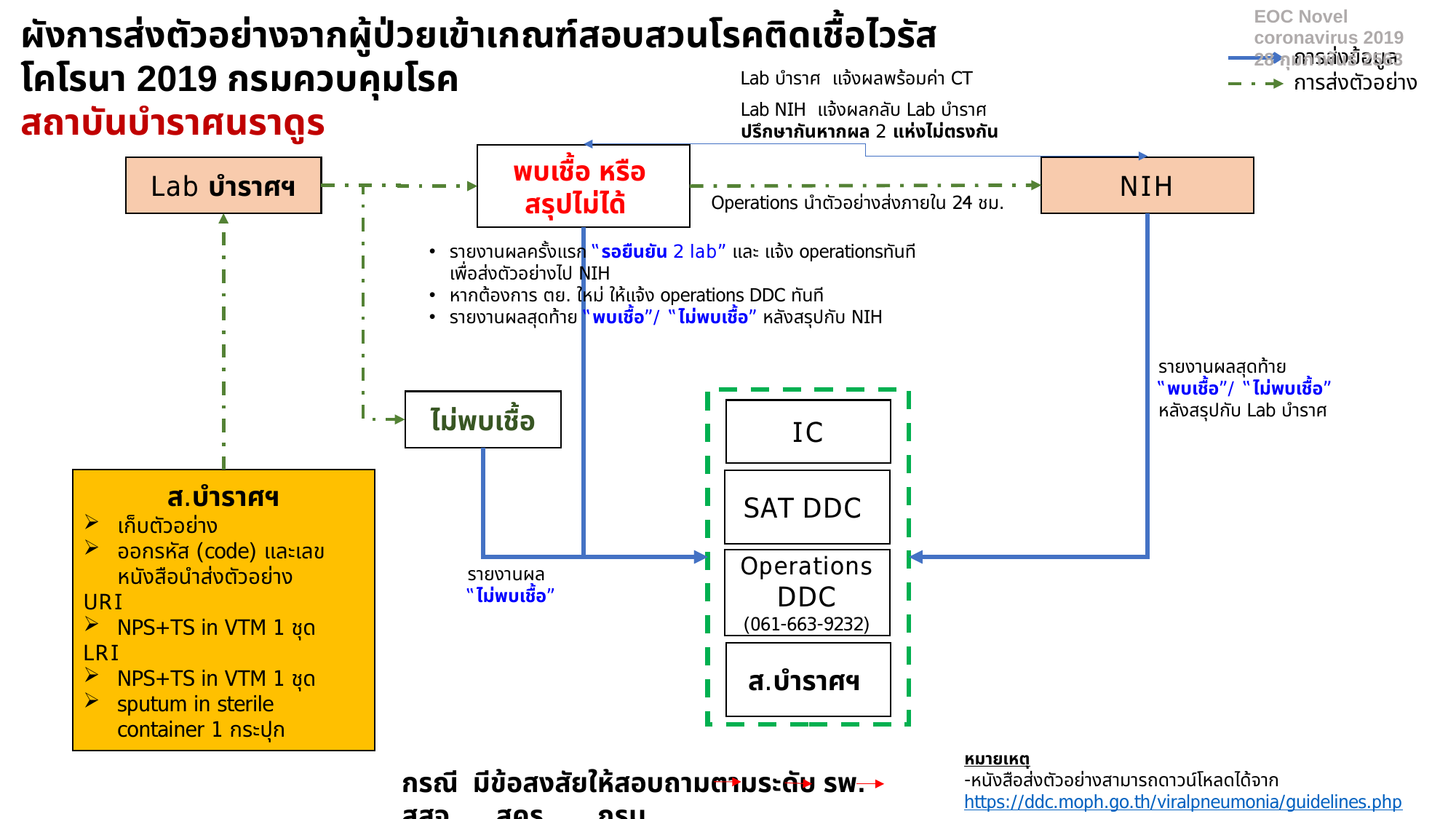

EOC Novel coronavirus 2019
28 กุมภาพันธ์ 2563
ผังการส่งตัวอย่างจากผู้ป่วยเข้าเกณฑ์สอบสวนโรคติดเชื้อไวรัสโคโรนา 2019 กรมควบคุมโรค
สถาบันบำราศนราดูร
การส่งข้อมูล
การส่งตัวอย่าง
Lab บำราศ  แจ้งผลพร้อมค่า CT
Lab NIH  แจ้งผลกลับ Lab บำราศ
ปรึกษากันหากผล 2 แห่งไม่ตรงกัน
พบเชื้อ หรือ
สรุปไม่ได้
Lab บำราศฯ
NIH
Operations นำตัวอย่างส่งภายใน 24 ชม.
รายงานผลครั้งแรก “รอยืนยัน 2 lab” และ แจ้ง operationsทันที เพื่อส่งตัวอย่างไป NIH
หากต้องการ ตย. ใหม่ ให้แจ้ง operations DDC ทันที
รายงานผลสุดท้าย “พบเชื้อ”/ “ไม่พบเชื้อ” หลังสรุปกับ NIH
รายงานผลสุดท้าย
“พบเชื้อ”/ “ไม่พบเชื้อ”
หลังสรุปกับ Lab บำราศ

ไม่พบเชื้อ
IC
ส.บำราศฯ
เก็บตัวอย่าง
ออกรหัส (code) และเลขหนังสือนำส่งตัวอย่าง
URI
NPS+TS in VTM 1 ชุด
LRI
NPS+TS in VTM 1 ชุด
sputum in sterile container 1 กระปุก
SAT DDC
Operations DDC
(061-663-9232)
รายงานผล “ไม่พบเชื้อ”
ส.บำราศฯ
หมายเหตุ
-หนังสือส่งตัวอย่างสามารถดาวน์โหลดได้จาก https://ddc.moph.go.th/viralpneumonia/guidelines.php
กรณี  มีข้อสงสัยให้สอบถามตามระดับ รพ.     สสจ.     สคร.      กรม